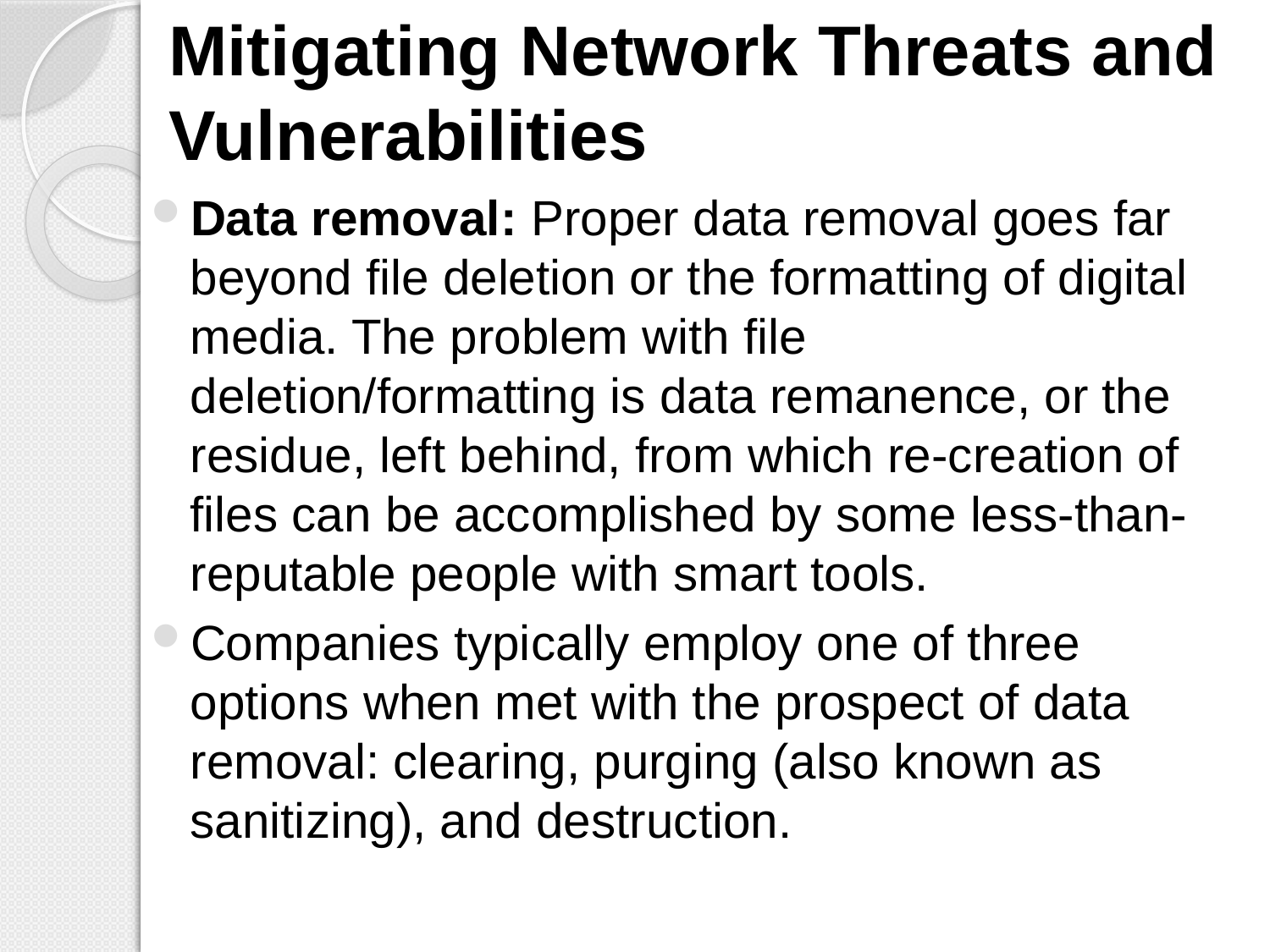

# Mitigating Network Threats and Vulnerabilities
Data removal: Proper data removal goes far beyond file deletion or the formatting of digital media. The problem with file deletion/formatting is data remanence, or the residue, left behind, from which re-creation of files can be accomplished by some less-than-reputable people with smart tools.
Companies typically employ one of three options when met with the prospect of data removal: clearing, purging (also known as sanitizing), and destruction.